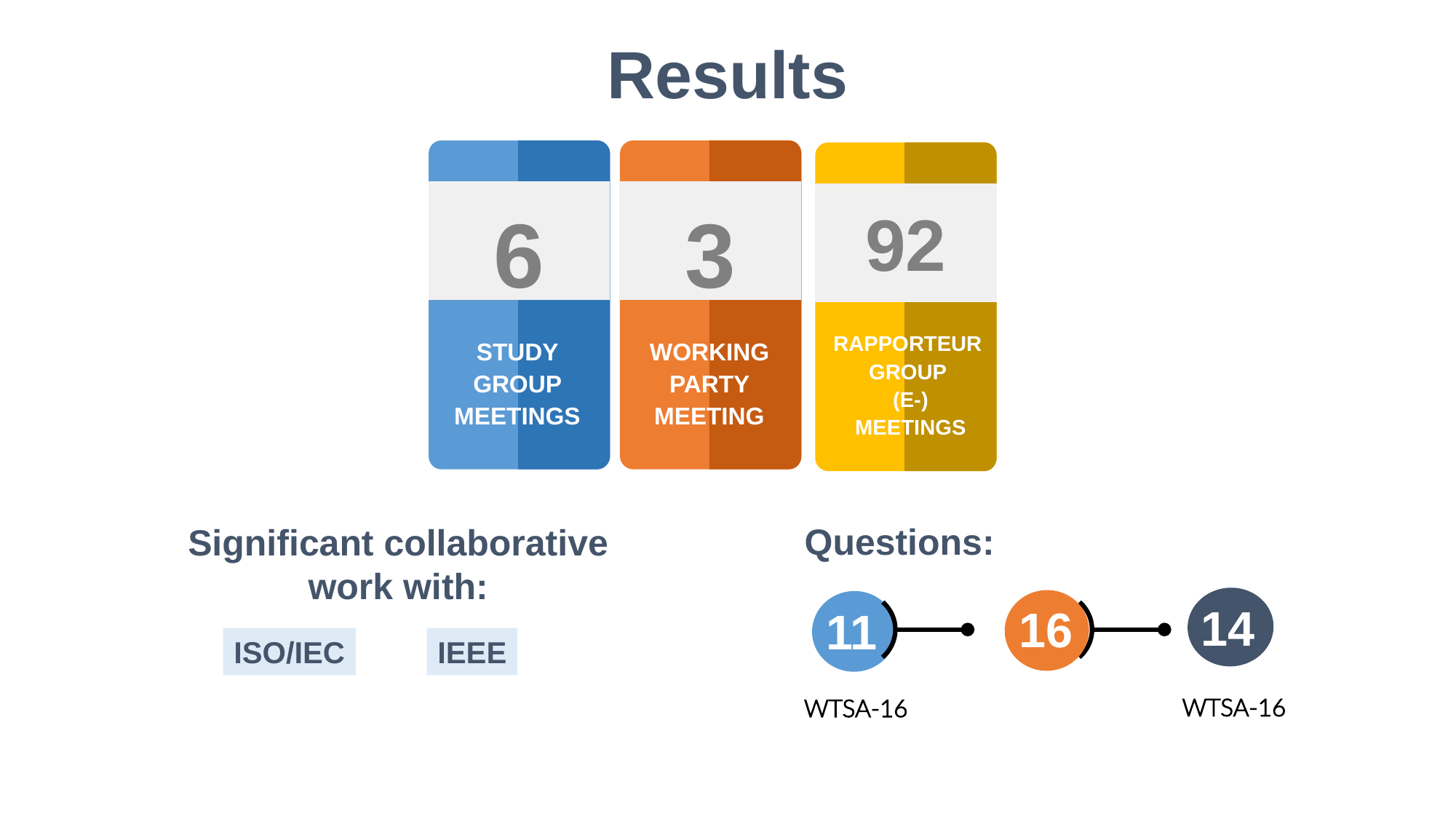

Results

6
3
92
RAPPORTEUR
GROUP
(E-)
MEETINGS
STUDY GROUP MEETINGS
WORKING PARTY MEETING
Questions:
Significant collaborative
work with:

14
16
11
ISO/IEC
IEEE
WTSA-16
WTSA-16